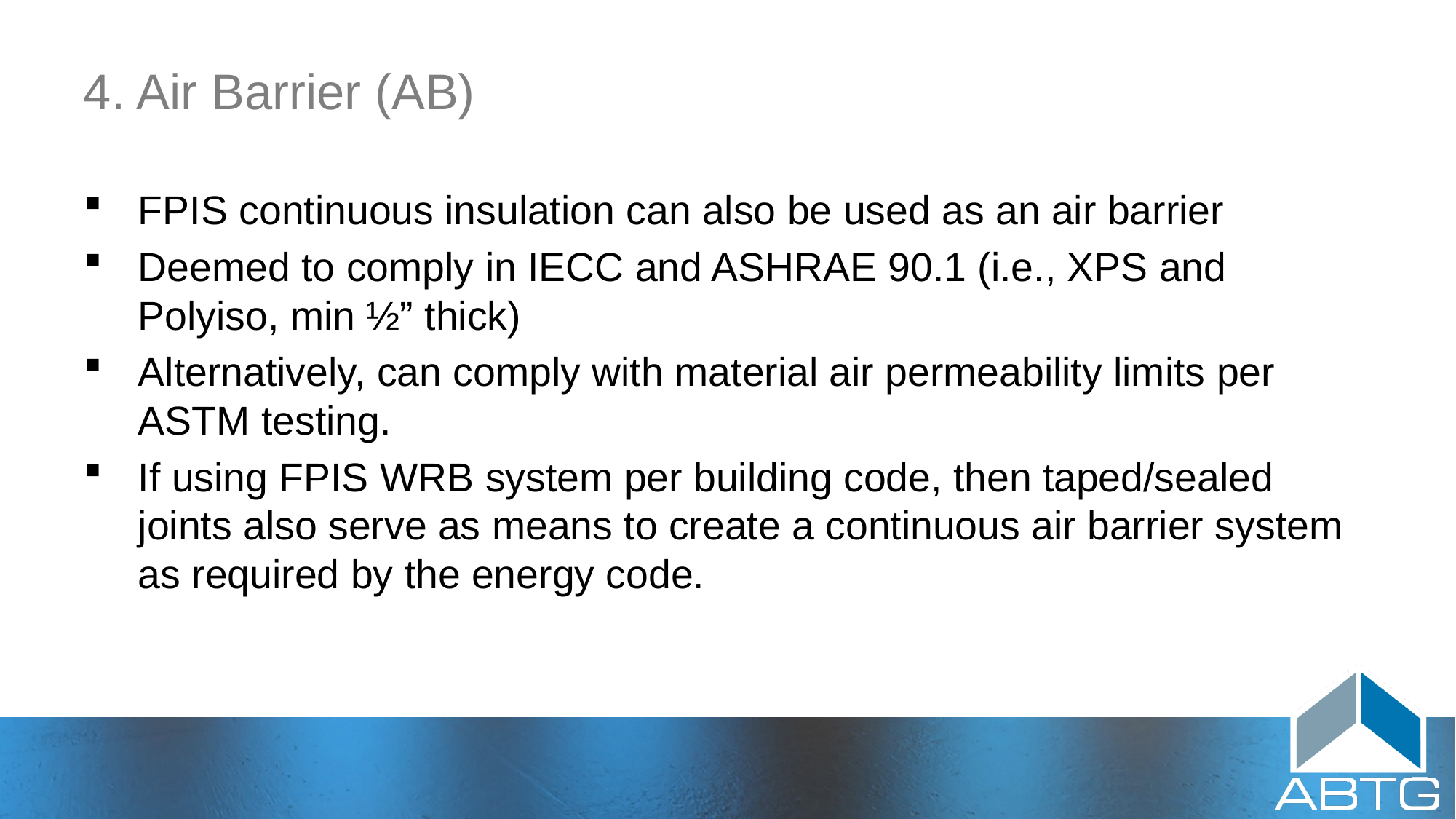

# 4. Air Barrier (AB)
FPIS continuous insulation can also be used as an air barrier
Deemed to comply in IECC and ASHRAE 90.1 (i.e., XPS and Polyiso, min ½” thick)
Alternatively, can comply with material air permeability limits per ASTM testing.
If using FPIS WRB system per building code, then taped/sealed joints also serve as means to create a continuous air barrier system as required by the energy code.